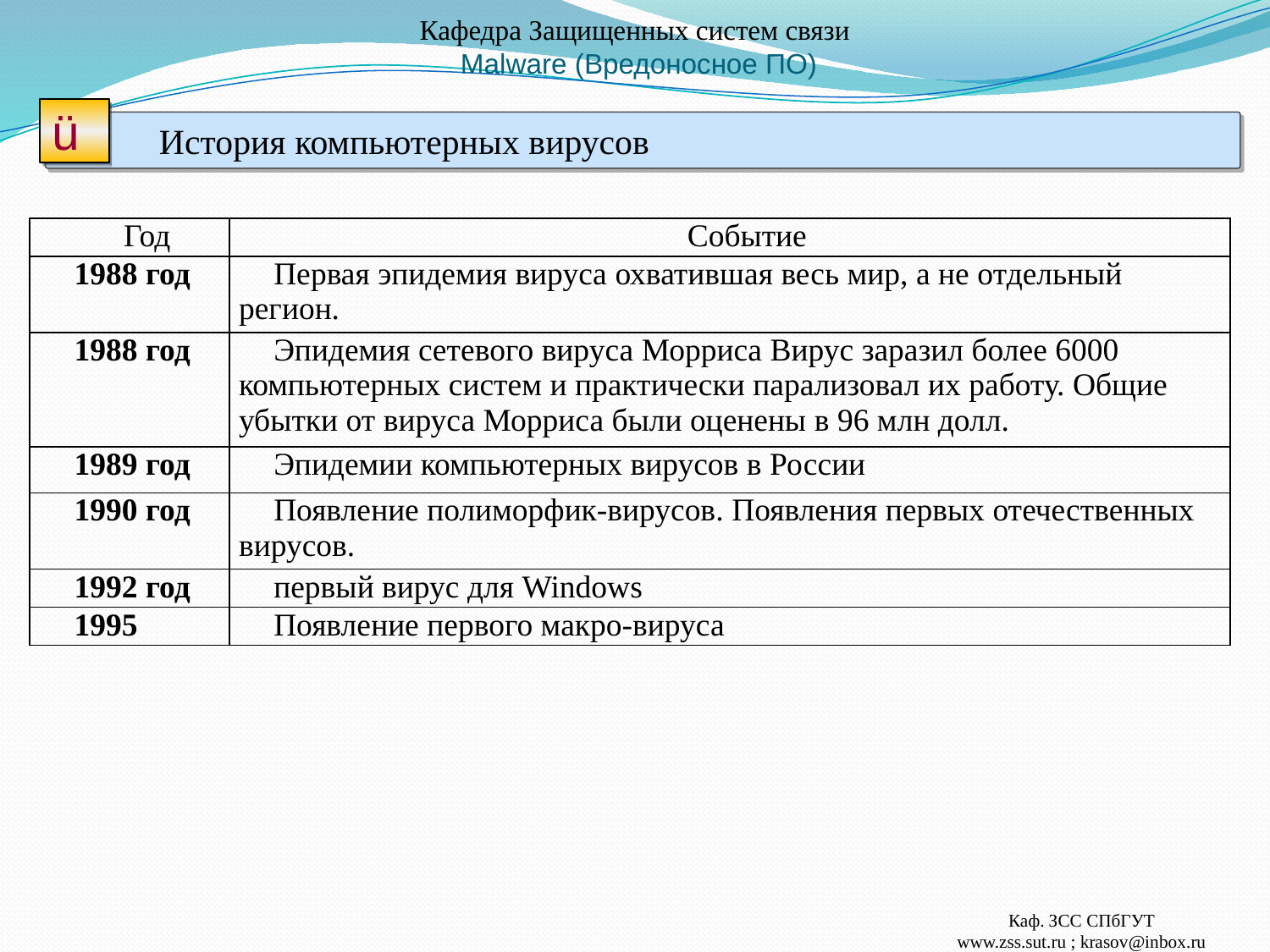

# Кафедра Защищенных систем связи Malware (Вредоносное ПО)
ü
История компьютерных вирусов
| Год | Событие |
| --- | --- |
| 1988 год | Первая эпидемия вируса охватившая весь мир, а не отдельный регион. |
| 1988 год | Эпидемия сетевого вируса Морриса Вирус заразил более 6000 компьютерных систем и практически парализовал их работу. Общие убытки от вируса Морриса были оценены в 96 млн долл. |
| 1989 год | Эпидемии компьютерных вирусов в России |
| 1990 год | Появление полиморфик-вирусов. Появления первых отечественных вирусов. |
| 1992 год | первый вирус для Windows |
| 1995 | Появление первого макро-вируса |
Каф. ЗСС СПбГУТ
www.zss.sut.ru ; krasov@inbox.ru